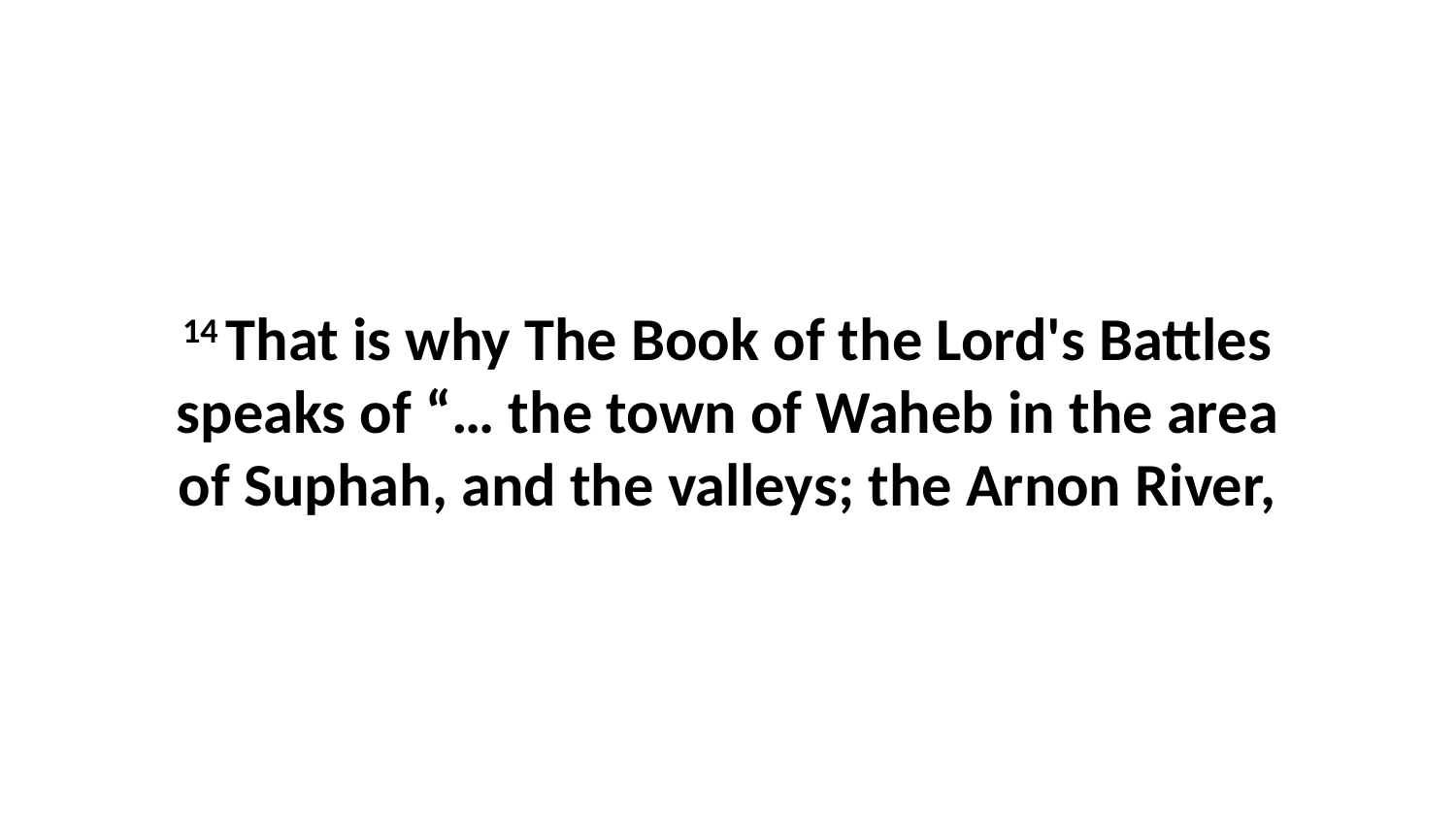

14 That is why The Book of the Lord's Battles speaks of “… the town of Waheb in the area of Suphah, and the valleys; the Arnon River,